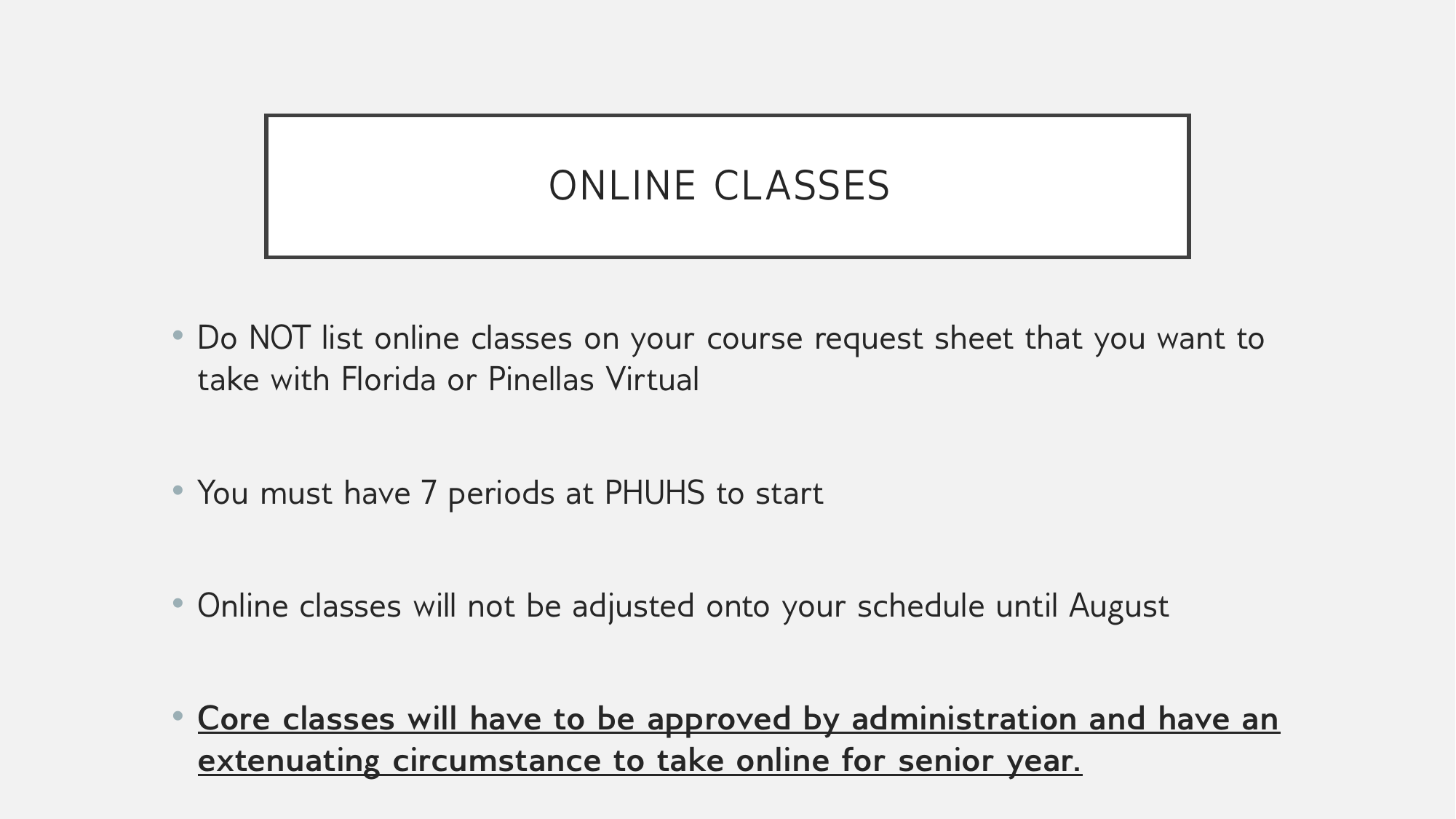

# Online classes
Do NOT list online classes on your course request sheet that you want to take with Florida or Pinellas Virtual

You must have 7 periods at PHUHS to start

Online classes will not be adjusted onto your schedule until August

Core classes will have to be approved by administration and have an extenuating circumstance to take online for senior year.